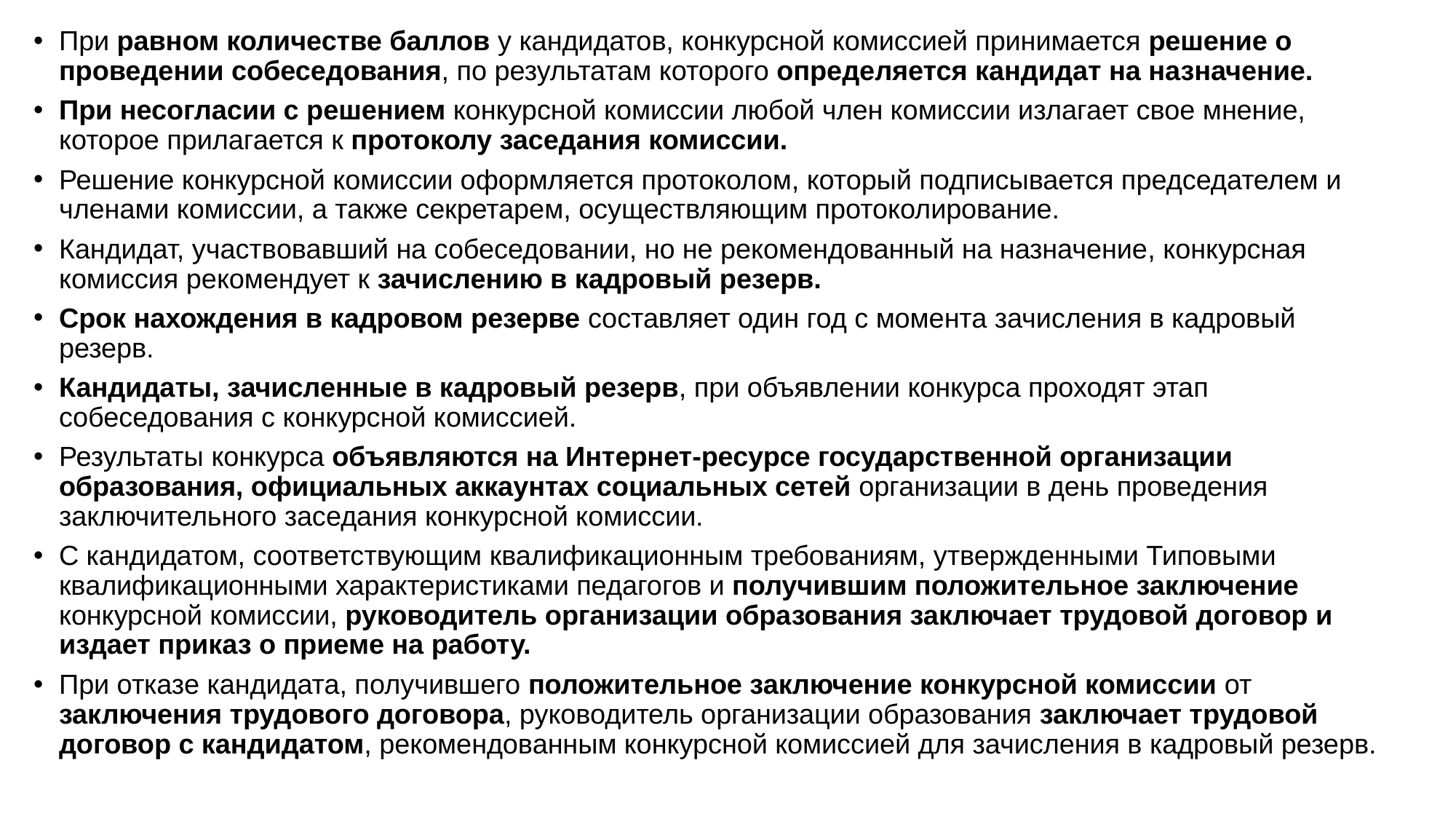

При равном количестве баллов у кандидатов, конкурсной комиссией принимается решение о проведении собеседования, по результатам которого определяется кандидат на назначение.
При несогласии с решением конкурсной комиссии любой член комиссии излагает свое мнение, которое прилагается к протоколу заседания комиссии.
Решение конкурсной комиссии оформляется протоколом, который подписывается председателем и членами комиссии, а также секретарем, осуществляющим протоколирование.
Кандидат, участвовавший на собеседовании, но не рекомендованный на назначение, конкурсная комиссия рекомендует к зачислению в кадровый резерв.
Срок нахождения в кадровом резерве составляет один год с момента зачисления в кадровый резерв.
Кандидаты, зачисленные в кадровый резерв, при объявлении конкурса проходят этап собеседования с конкурсной комиссией.
Результаты конкурса объявляются на Интернет-ресурсе государственной организации образования, официальных аккаунтах социальных сетей организации в день проведения заключительного заседания конкурсной комиссии.
С кандидатом, соответствующим квалификационным требованиям, утвержденными Типовыми квалификационными характеристиками педагогов и получившим положительное заключение конкурсной комиссии, руководитель организации образования заключает трудовой договор и издает приказ о приеме на работу.
При отказе кандидата, получившего положительное заключение конкурсной комиссии от заключения трудового договора, руководитель организации образования заключает трудовой договор с кандидатом, рекомендованным конкурсной комиссией для зачисления в кадровый резерв.